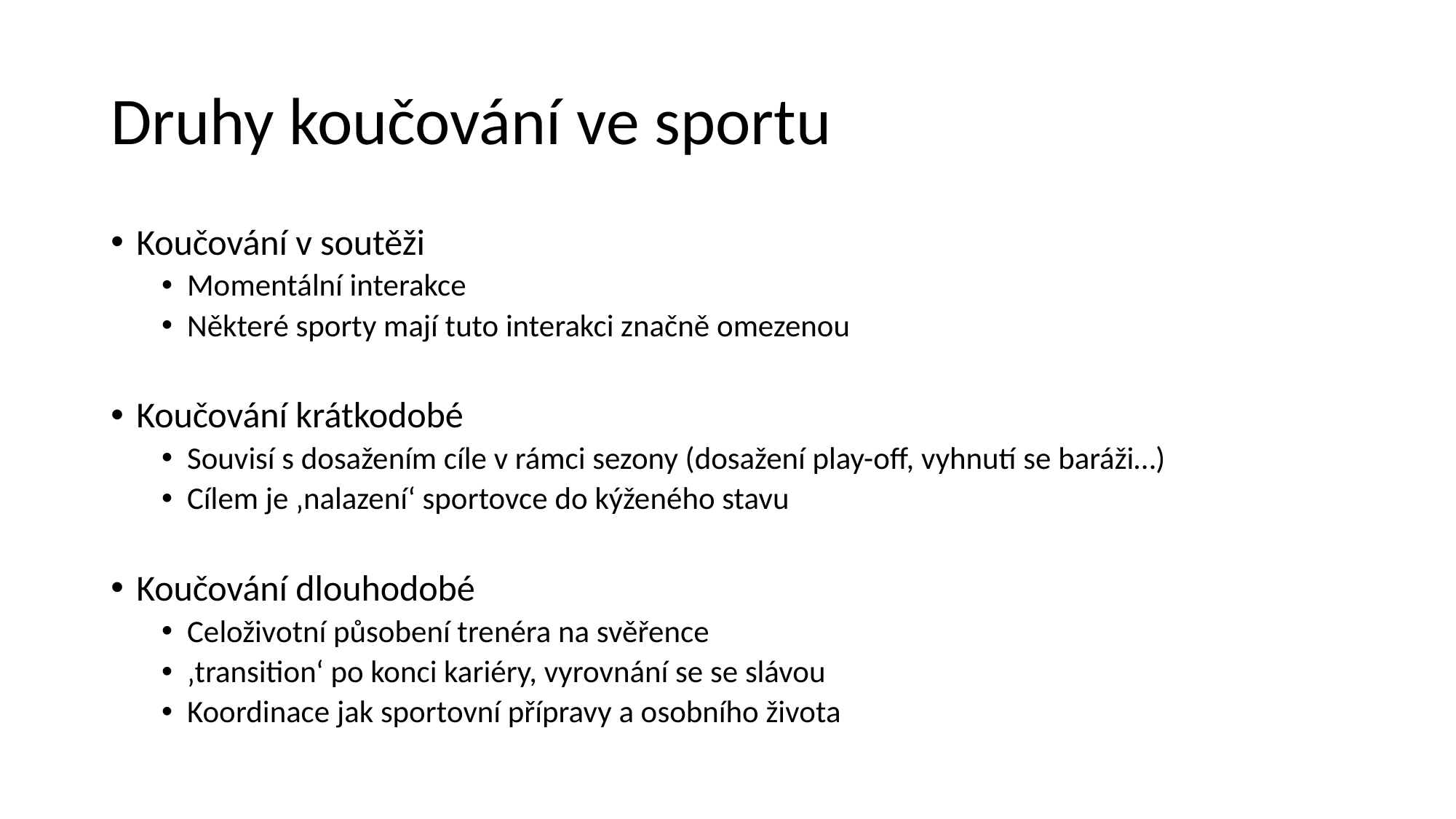

# Druhy koučování ve sportu
Koučování v soutěži
Momentální interakce
Některé sporty mají tuto interakci značně omezenou

Koučování krátkodobé
Souvisí s dosažením cíle v rámci sezony (dosažení play-off, vyhnutí se baráži…)
Cílem je ‚nalazení‘ sportovce do kýženého stavu

Koučování dlouhodobé
Celoživotní působení trenéra na svěřence
‚transition‘ po konci kariéry, vyrovnání se se slávou
Koordinace jak sportovní přípravy a osobního života